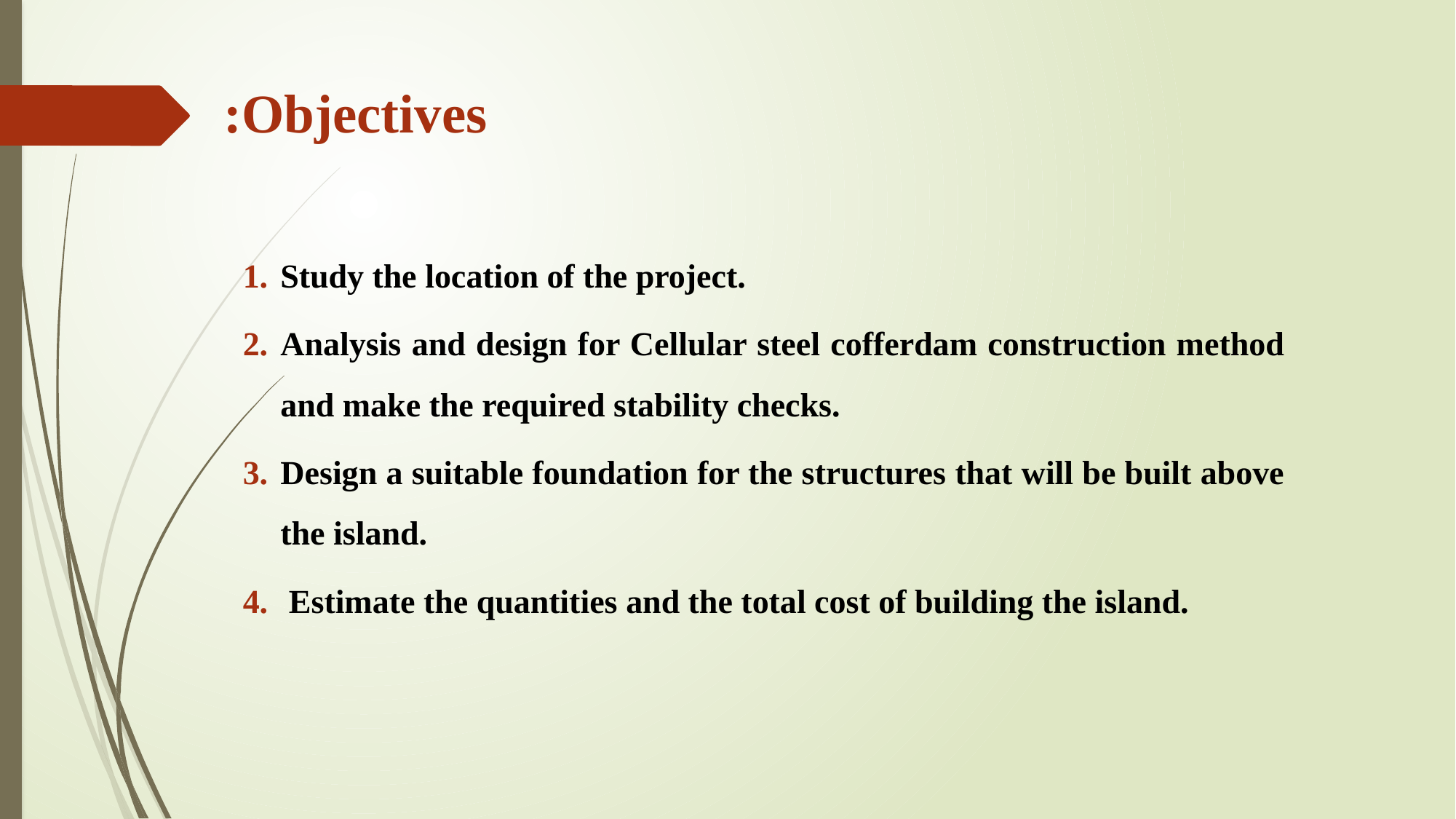

# Objectives:

Study the location of the project.
Analysis and design for Cellular steel cofferdam construction method and make the required stability checks.
Design a suitable foundation for the structures that will be built above the island.
 Estimate the quantities and the total cost of building the island.